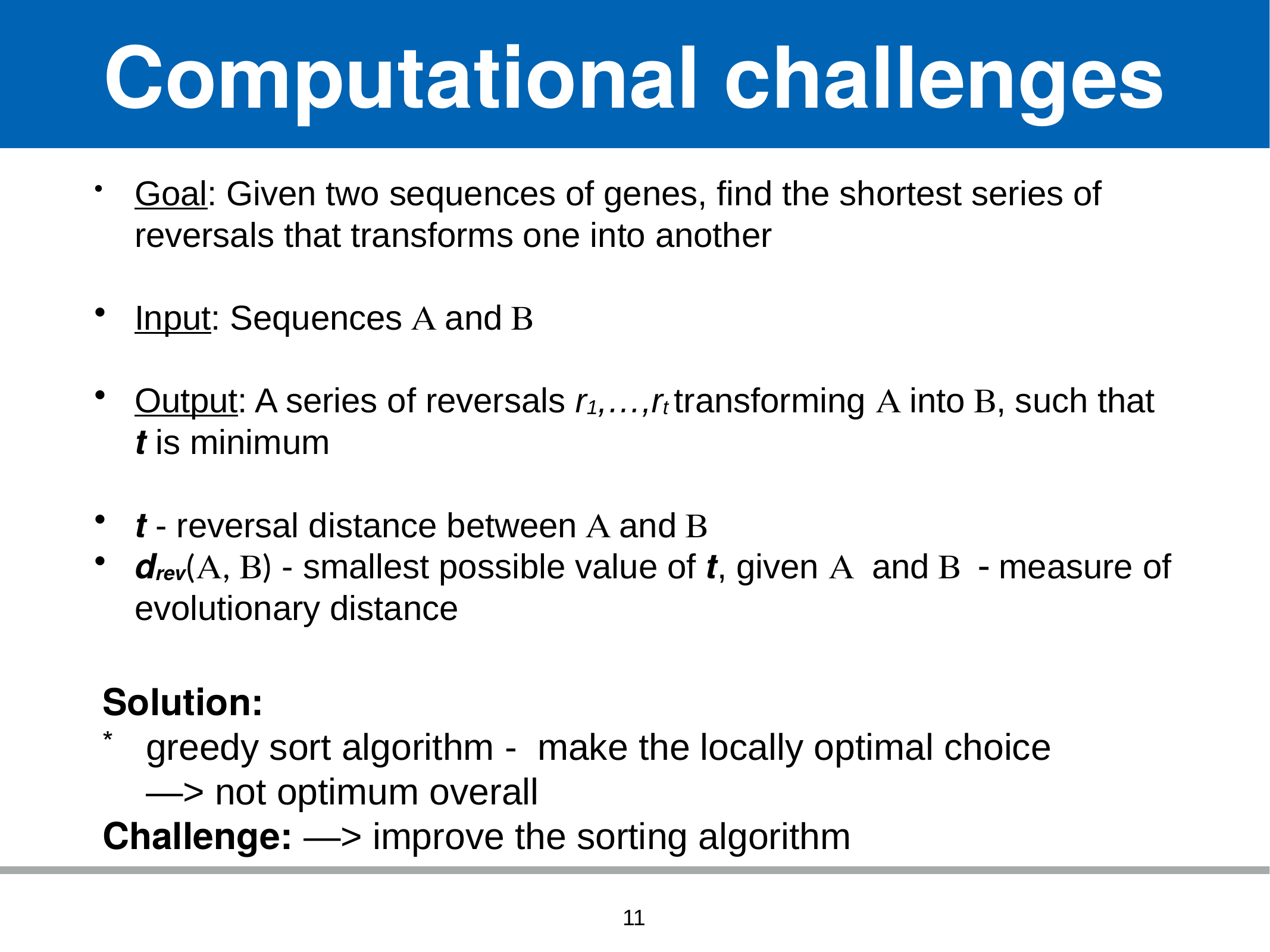

# Computational challenges
Goal: Given two sequences of genes, find the shortest series of reversals that transforms one into another

Input: Sequences Α and Β

Output: A series of reversals r1,…,rt transforming Α into Β, such that t is minimum

t - reversal distance between Α and Β
drev(Α, Β) - smallest possible value of t, given Α and Β − measure of evolutionary distance
Solution:
greedy sort algorithm -  make the locally optimal choice —> not optimum overall
Challenge: —> improve the sorting algorithm
11